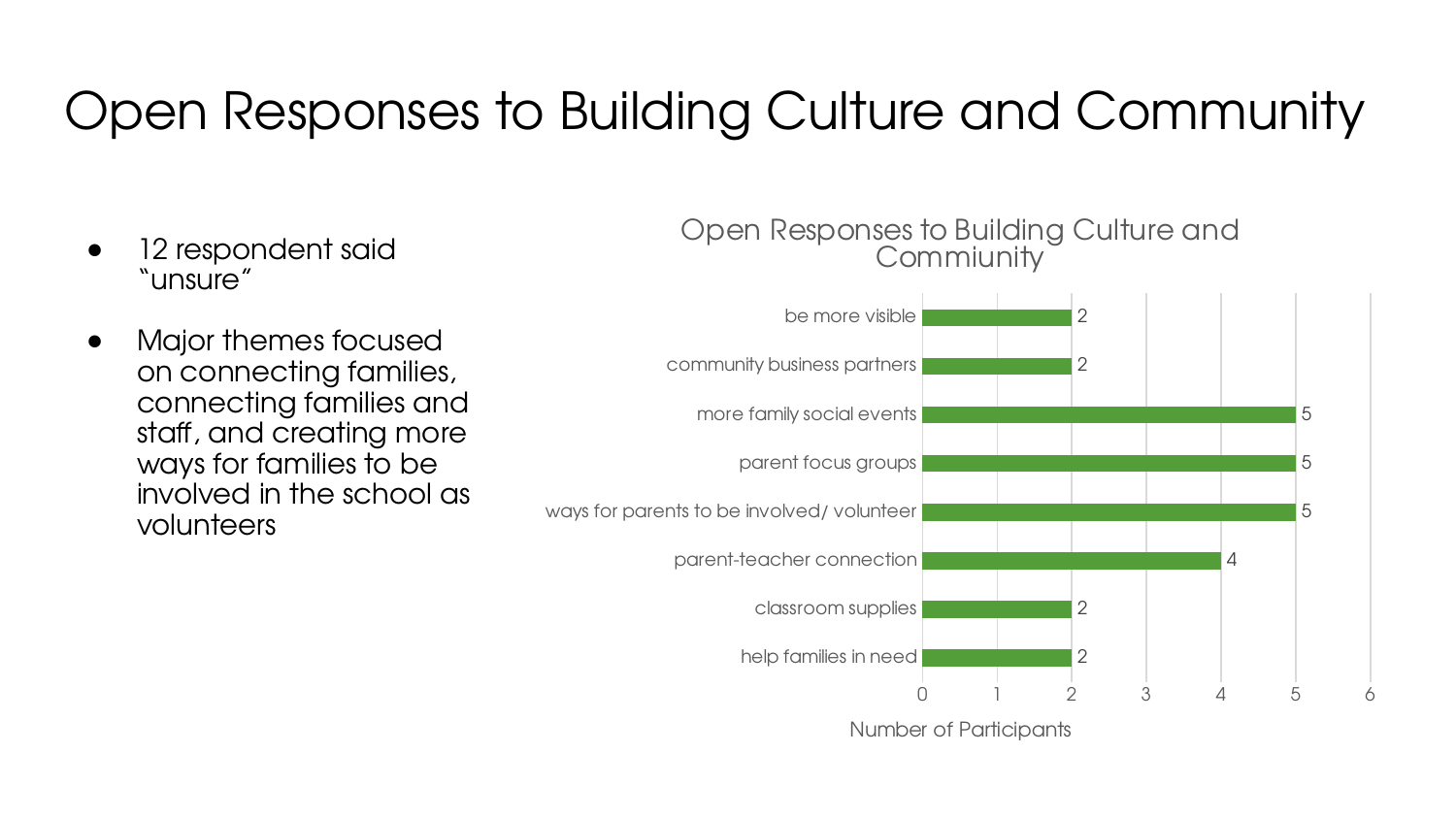

# Open Responses to Building Culture and Community

### Chart: Open Responses to Building Culture and Commiunity

| Category |  |
|---|---|
| help families in need | 2.0 |
| classroom supplies | 2.0 |
| parent-teacher connection | 4.0 |
| ways for parents to be involved/ volunteer | 5.0 |
| parent focus groups | 5.0 |
| more family social events | 5.0 |
| community business partners | 2.0 |
| be more visible | 2.0 |
12 respondent said “unsure”

Major themes focused on connecting families, connecting families and staff, and creating more ways for families to be involved in the school as volunteers